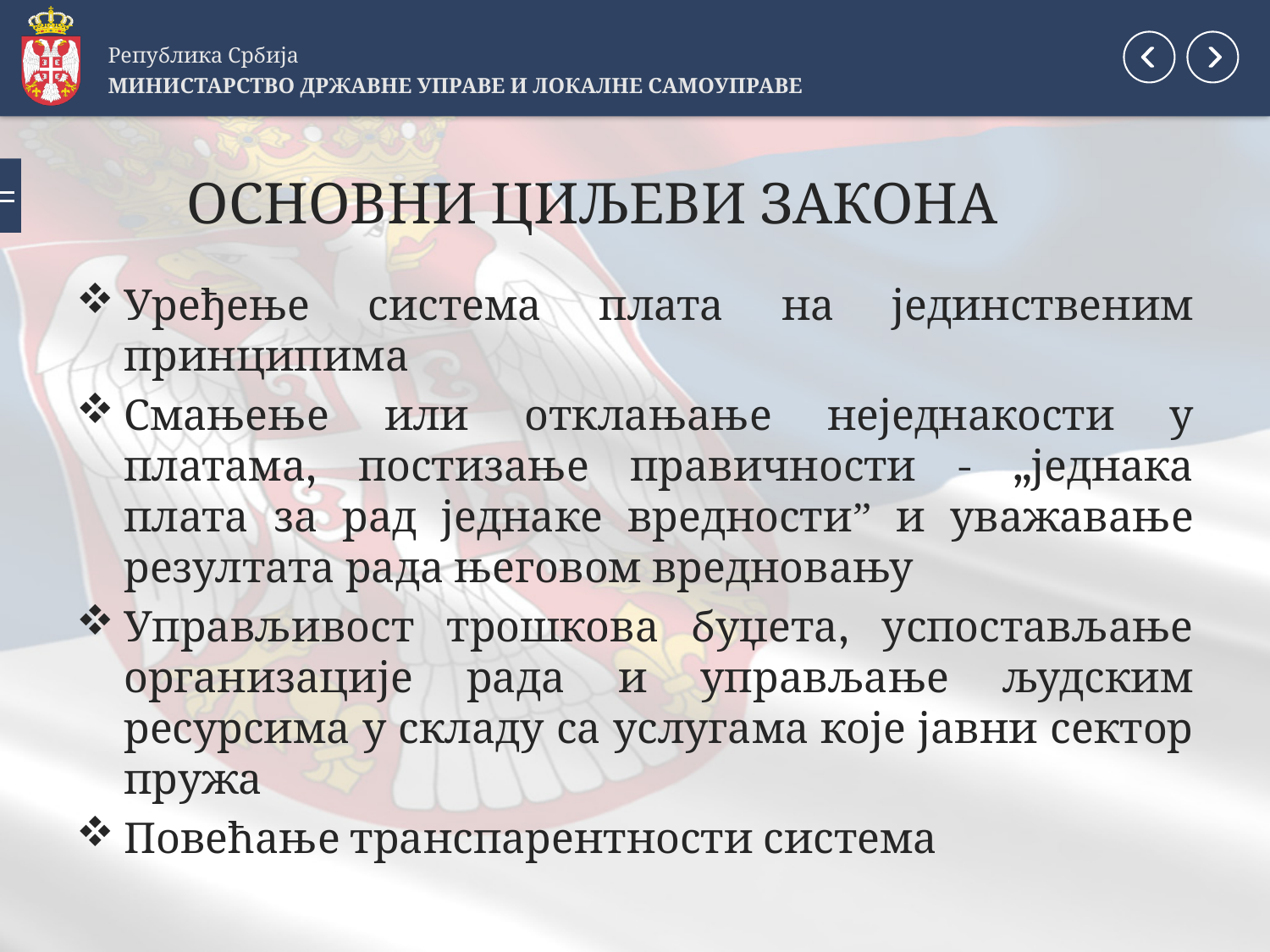

Република Србија
МИНИСТАРСТВО ДРЖАВНЕ УПРАВЕ И ЛОКАЛНЕ САМОУПРАВЕ
# ОСНОВНИ ЦИЉЕВИ ЗАКОНА
Уређење система плата на јединственим принципима
Смањење или отклањање неједнакости у платама, постизање правичности - „једнака плата за рад једнаке вредностиˮ и уважавање резултата рада његовом вредновању
Управљивост трошкова буџета, успостављање организације рада и управљање људским ресурсима у складу са услугама које јавни сектор пружа
Повећање транспарентности система